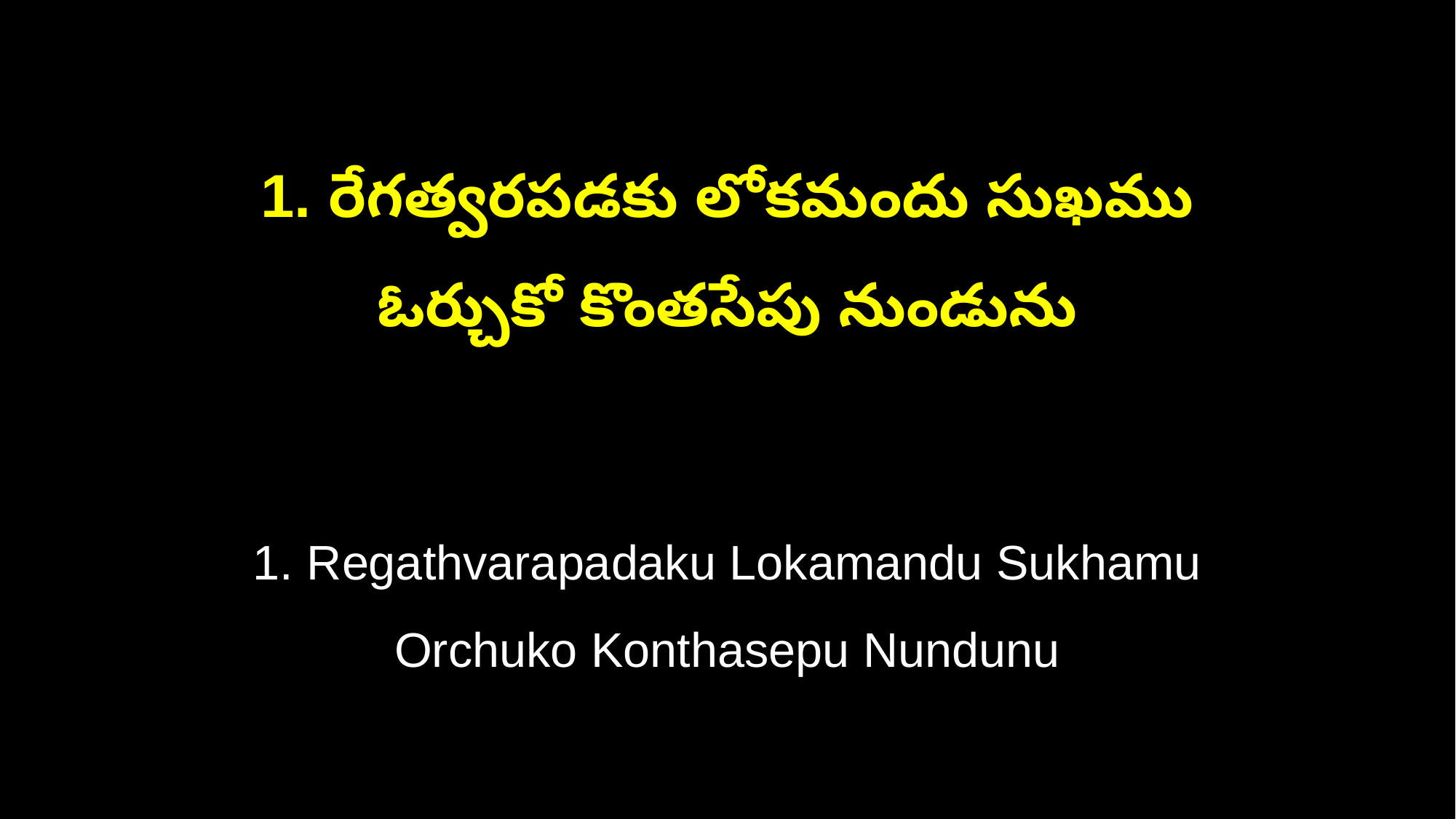

1. రేగత్వరపడకు లోకమందు సుఖము
ఓర్చుకో కొంతసేపు నుండును
1. Regathvarapadaku Lokamandu Sukhamu
Orchuko Konthasepu Nundunu